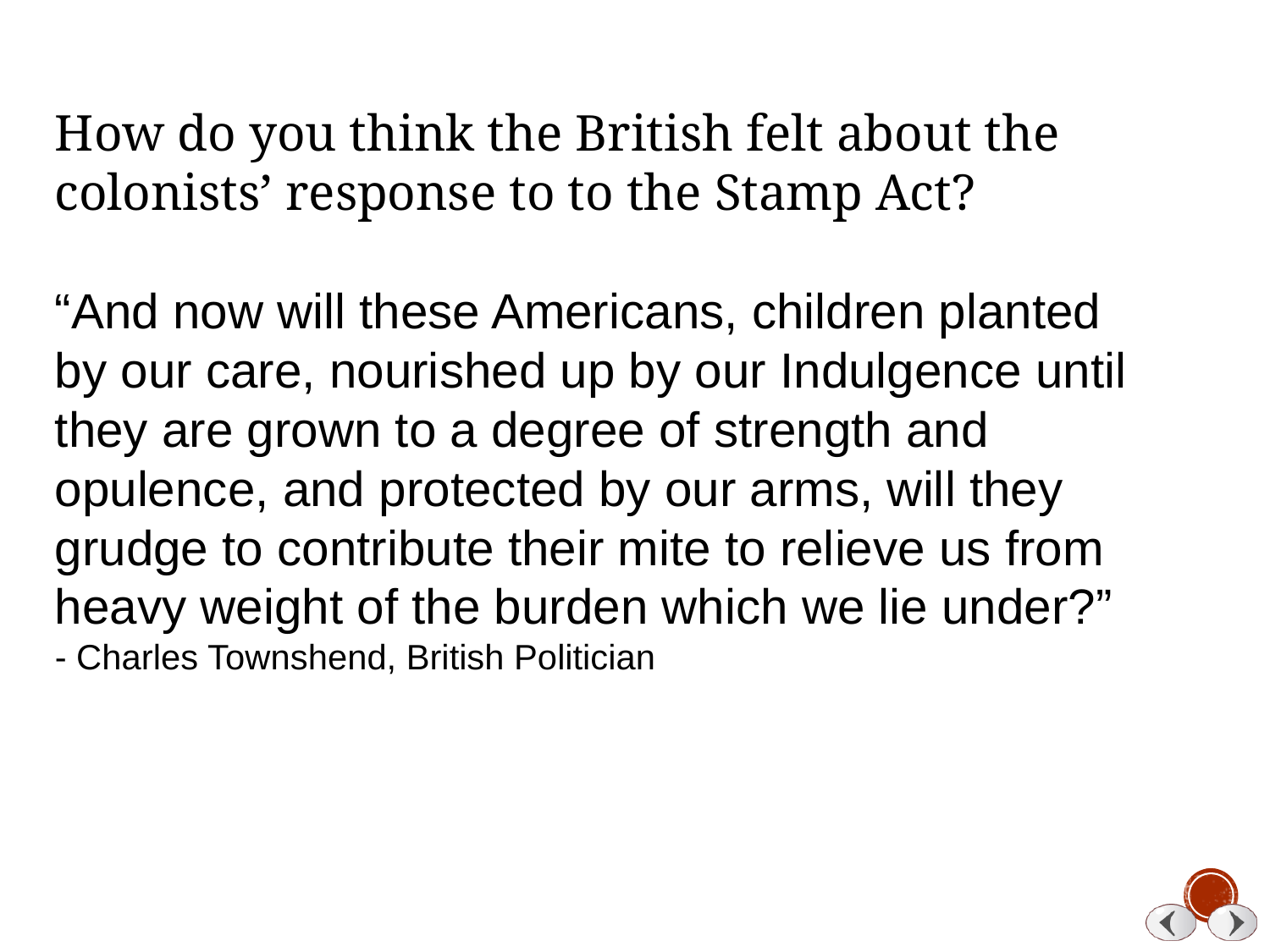

How do you think the British felt about the colonists’ response to to the Stamp Act?

“And now will these Americans, children planted by our care, nourished up by our Indulgence until they are grown to a degree of strength and opulence, and protected by our arms, will they grudge to contribute their mite to relieve us from heavy weight of the burden which we lie under?”
- Charles Townshend, British Politician